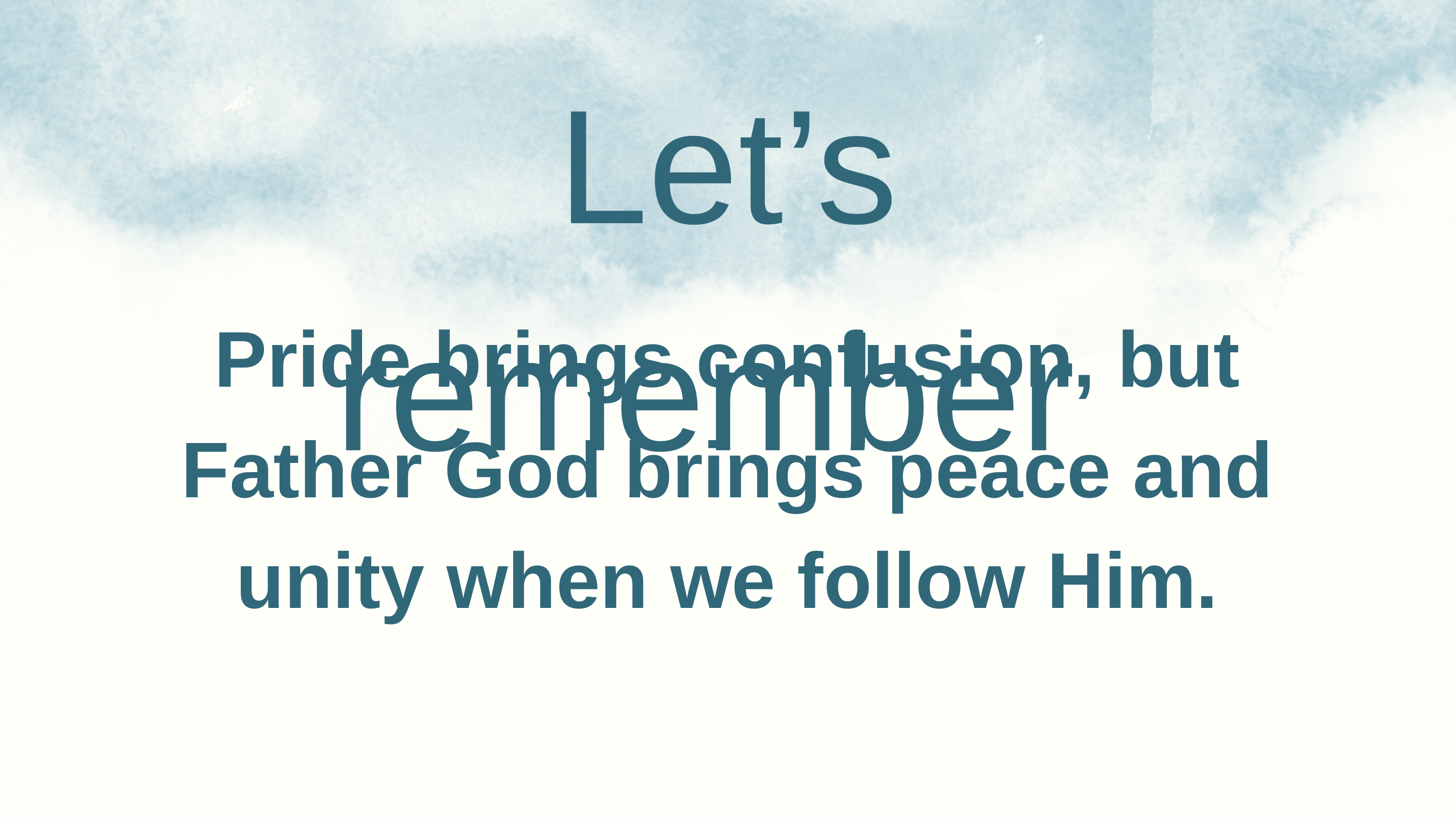

Let’s remember
Pride brings confusion, but Father God brings peace and unity when we follow Him.